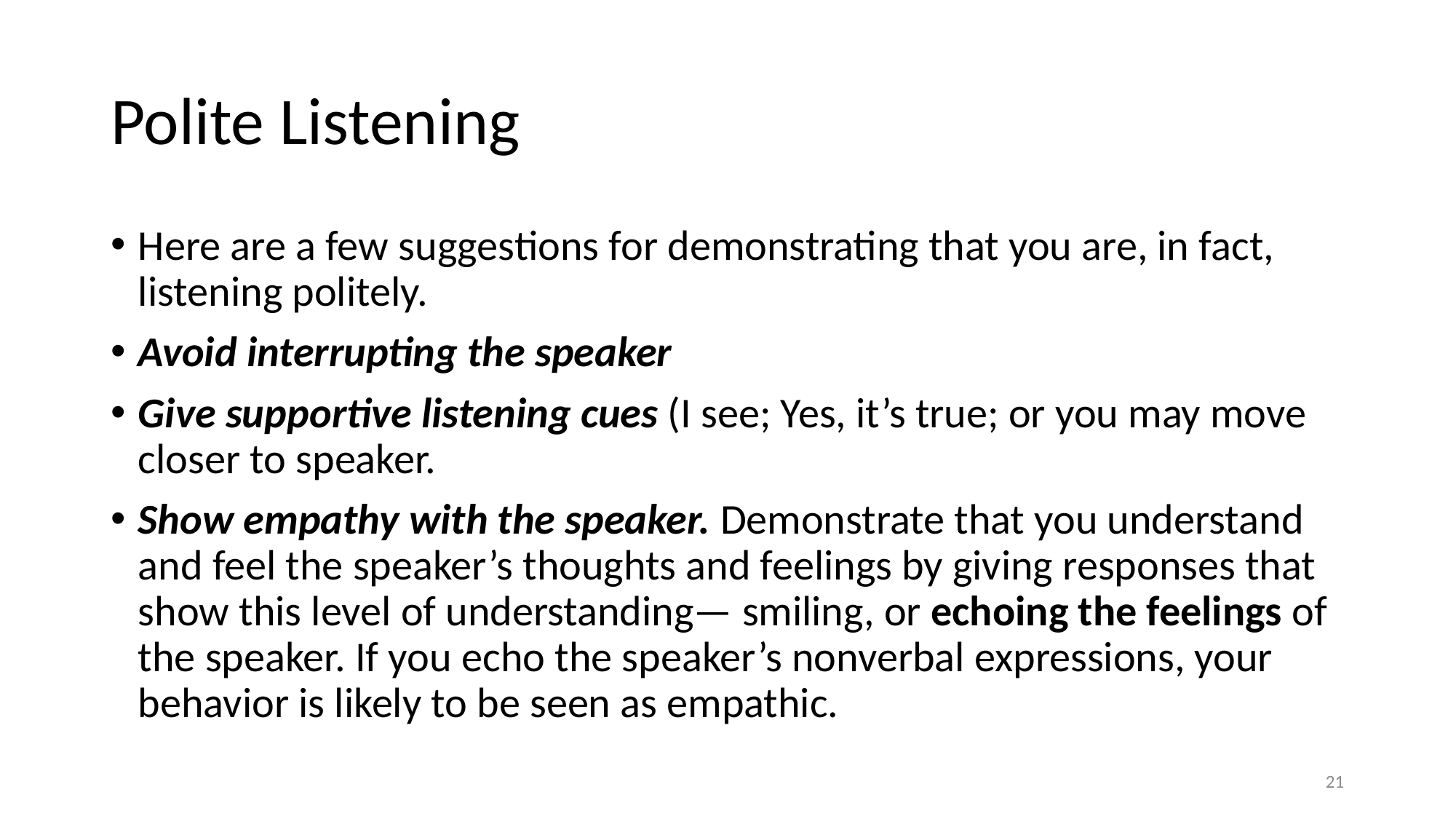

# Polite Listening
Here are a few suggestions for demonstrating that you are, in fact, listening politely.
Avoid interrupting the speaker
Give supportive listening cues (I see; Yes, it’s true; or you may move closer to speaker.
Show empathy with the speaker. Demonstrate that you understand and feel the speaker’s thoughts and feelings by giving responses that show this level of understanding— smiling, or echoing the feelings of the speaker. If you echo the speaker’s nonverbal expressions, your behavior is likely to be seen as empathic.

21